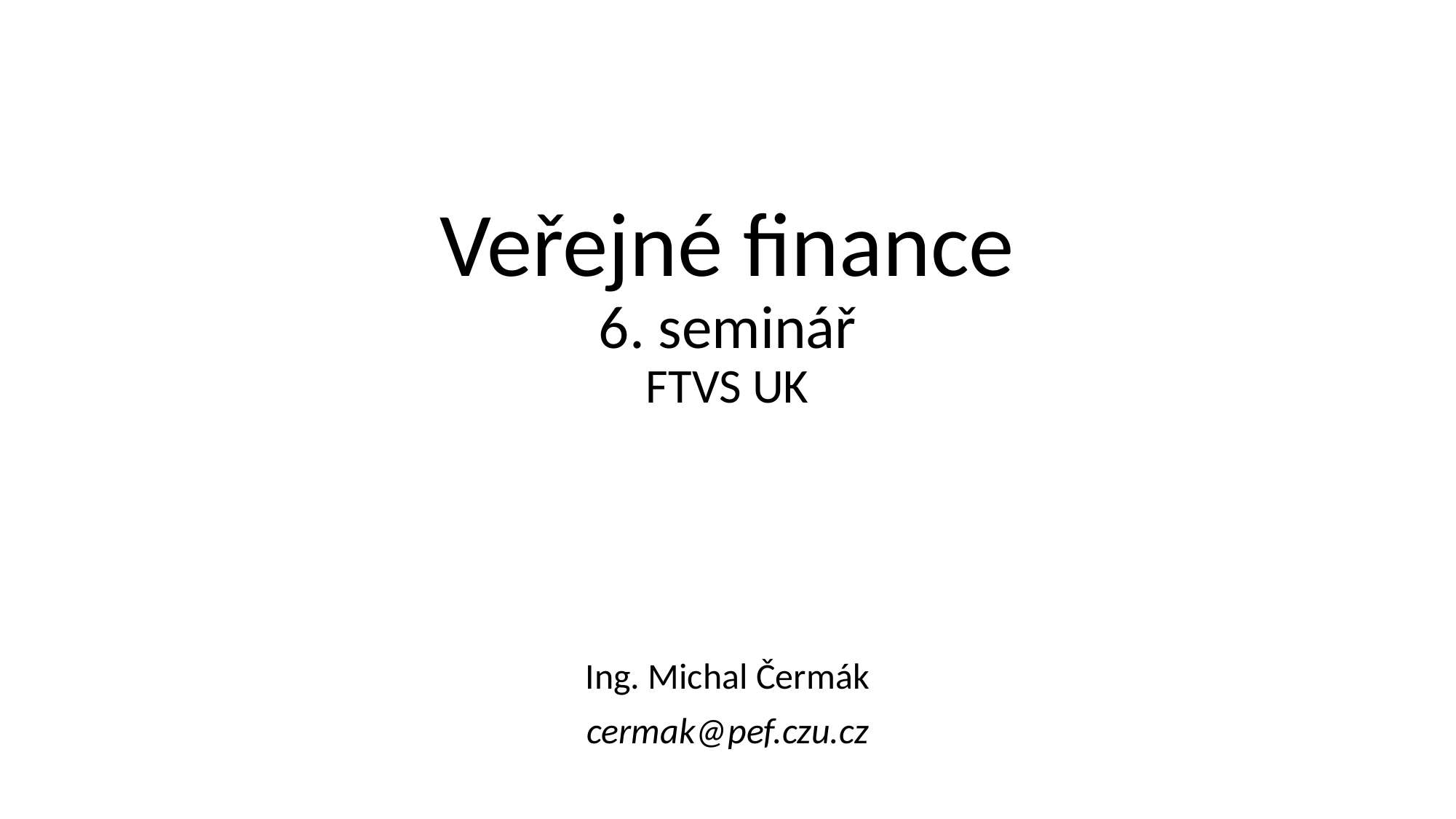

# Veřejné finance 6. seminář FTVS UK

Ing. Michal Čermák
cermak@pef.czu.cz